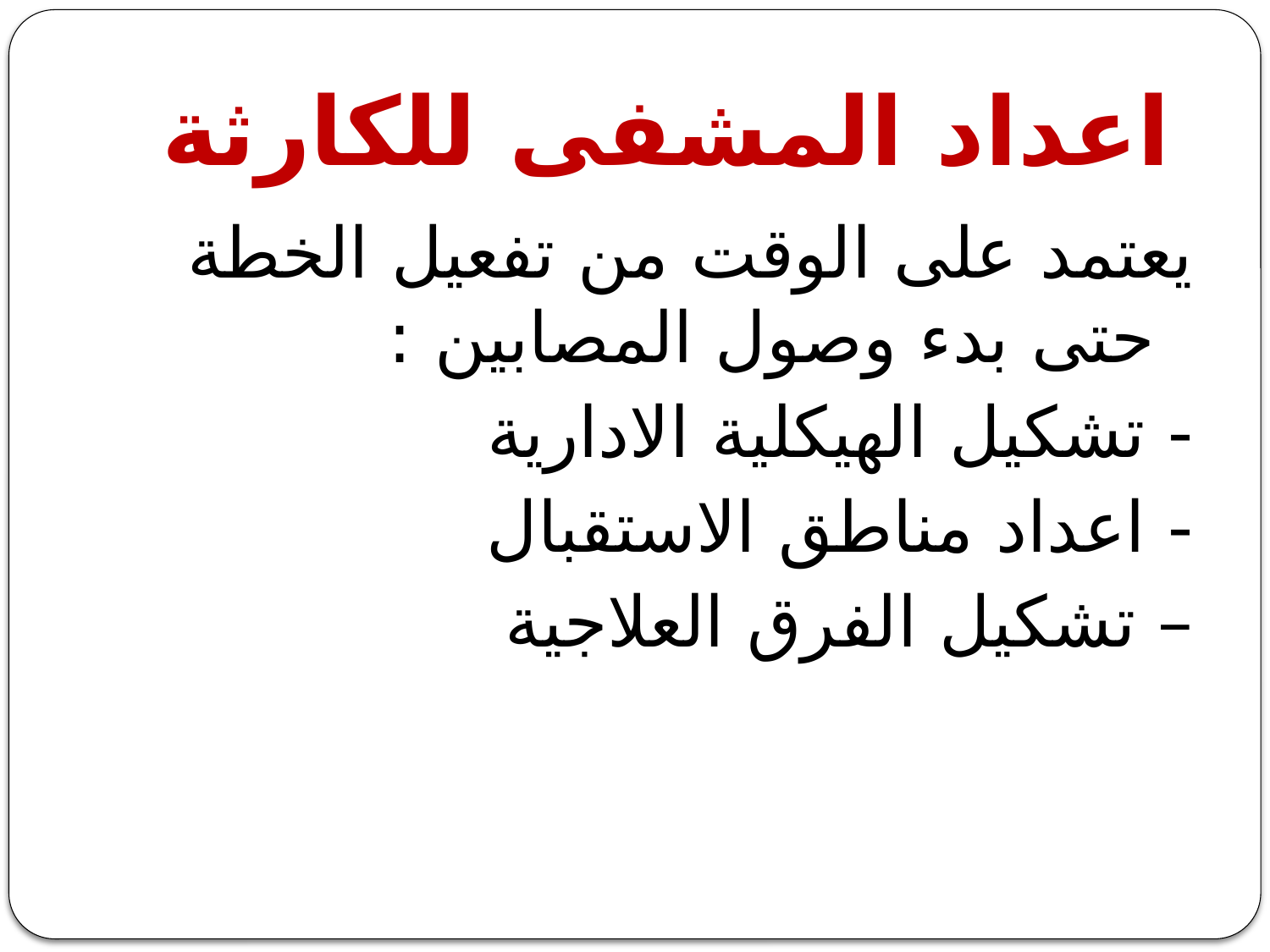

# اعداد المشفى للكارثة
يعتمد على الوقت من تفعيل الخطة حتى بدء وصول المصابين :
- تشكيل الهيكلية الادارية
- اعداد مناطق الاستقبال
– تشكيل الفرق العلاجية